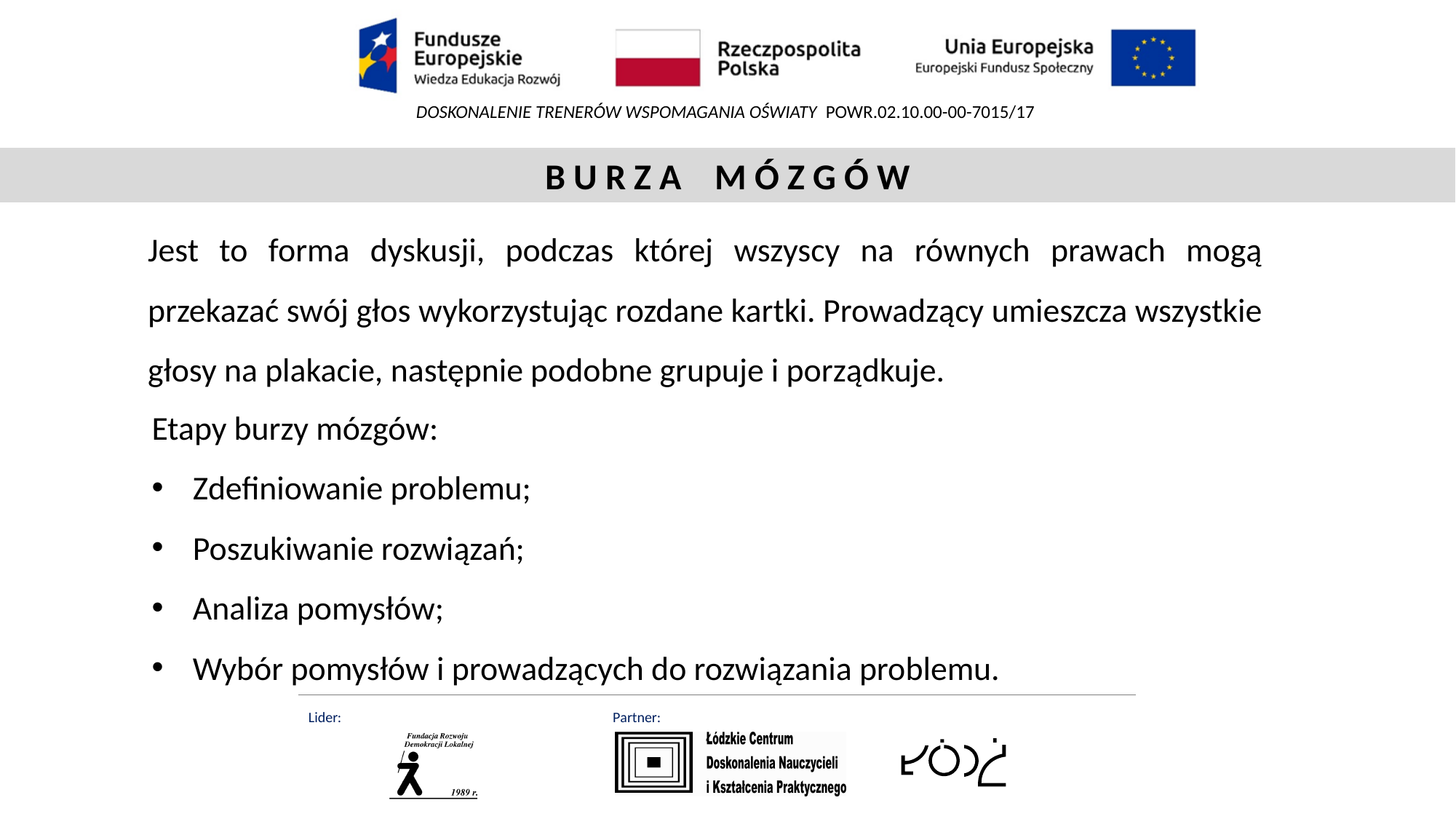

B U R Z A    M Ó Z G Ó W
Jest to forma dyskusji, podczas której wszyscy na równych prawach mogą przekazać swój głos wykorzystując rozdane kartki. Prowadzący umieszcza wszystkie głosy na plakacie, następnie podobne grupuje i porządkuje.
Etapy burzy mózgów:
Zdefiniowanie problemu;
Poszukiwanie rozwiązań;
Analiza pomysłów;
Wybór pomysłów i prowadzących do rozwiązania problemu.